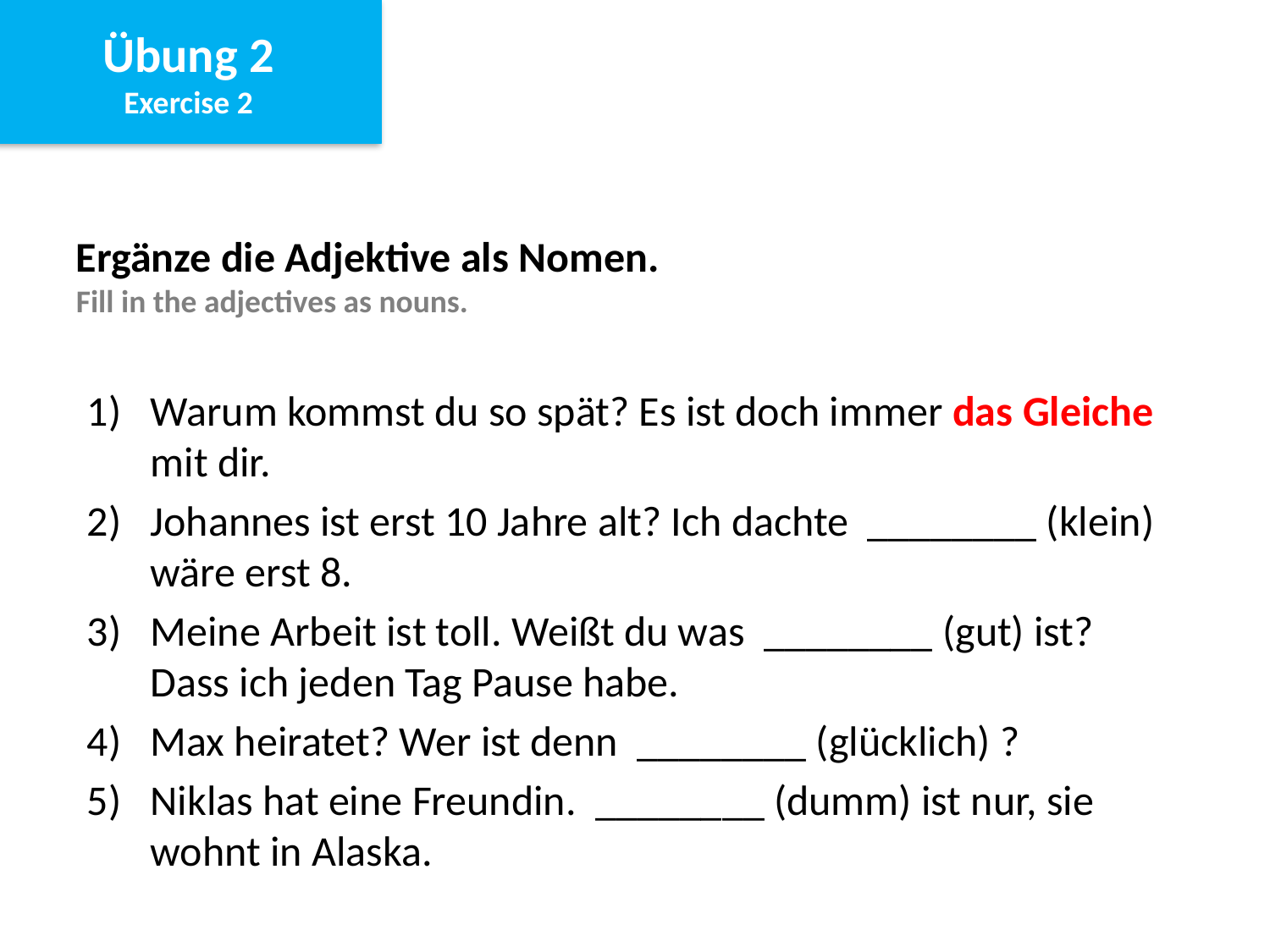

Übung 2
Exercise 2
Ergänze die Adjektive als Nomen.
Fill in the adjectives as nouns.

Warum kommst du so spät? Es ist doch immer das Gleiche    mit dir.
Johannes ist erst 10 Jahre alt? Ich dachte  ________ (klein) wäre erst 8.
Meine Arbeit ist toll. Weißt du was  ________ (gut) ist?      Dass ich jeden Tag Pause habe.
Max heiratet? Wer ist denn  ________ (glücklich) ?
Niklas hat eine Freundin.  ________ (dumm) ist nur, sie   wohnt in Alaska.